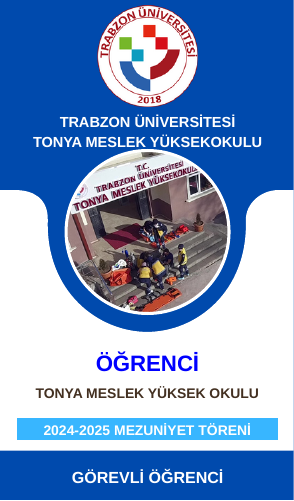

TRABZON ÜNİVERSİTESİ
TONYA MESLEK YÜKSEKOKULU

ÖĞRENCİ
TONYA MESLEK YÜKSEK OKULU

2024-2025 MEZUNİYET TÖRENİ
GÖREVLİ ÖĞRENCİ